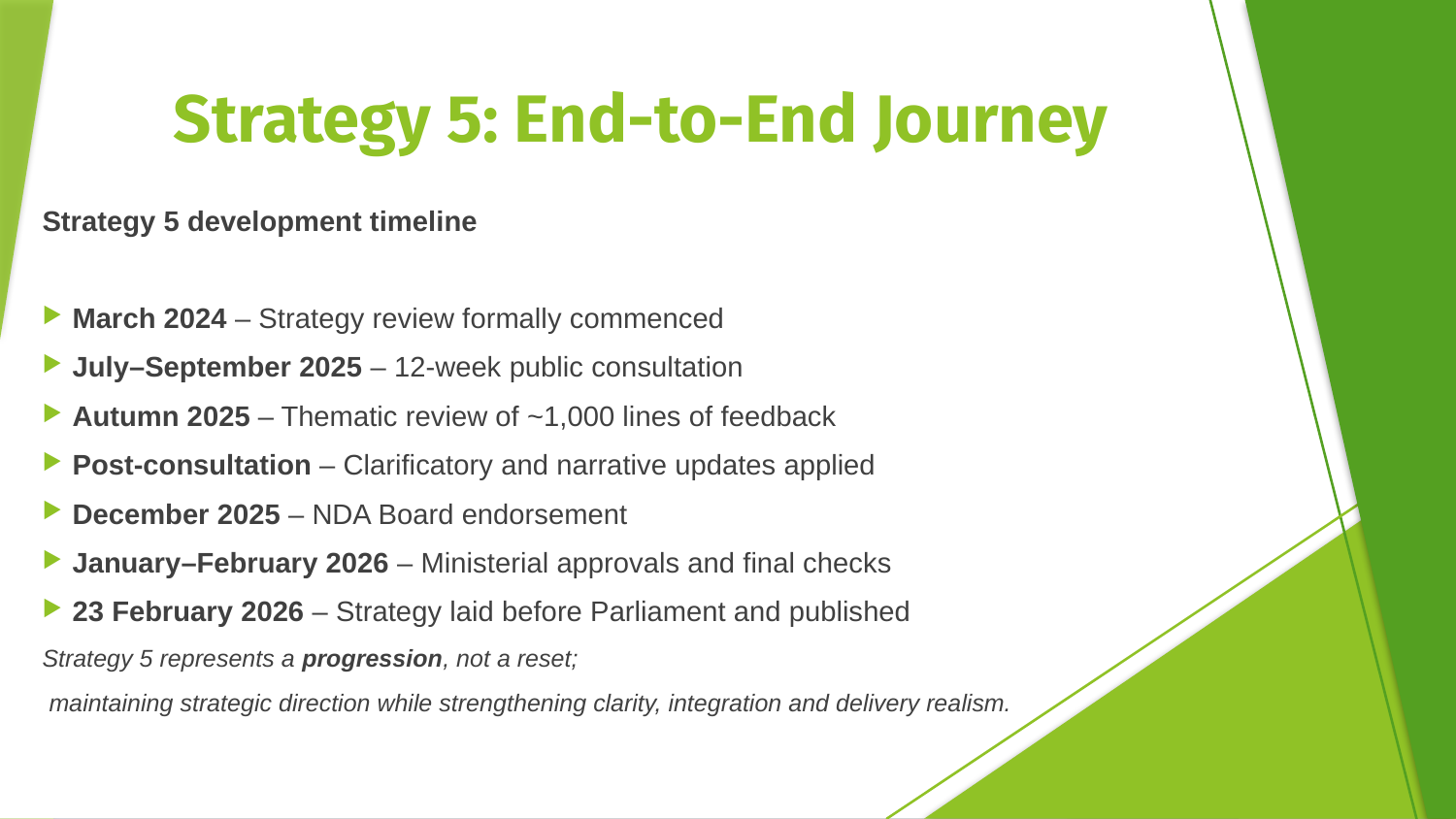

# Strategy 5: End-to-End Journey
Strategy 5 development timeline

March 2024 – Strategy review formally commenced
July–September 2025 – 12-week public consultation
Autumn 2025 – Thematic review of ~1,000 lines of feedback
Post-consultation – Clarificatory and narrative updates applied
December 2025 – NDA Board endorsement
January–February 2026 – Ministerial approvals and final checks
23 February 2026 – Strategy laid before Parliament and published
Strategy 5 represents a progression, not a reset;
 maintaining strategic direction while strengthening clarity, integration and delivery realism.